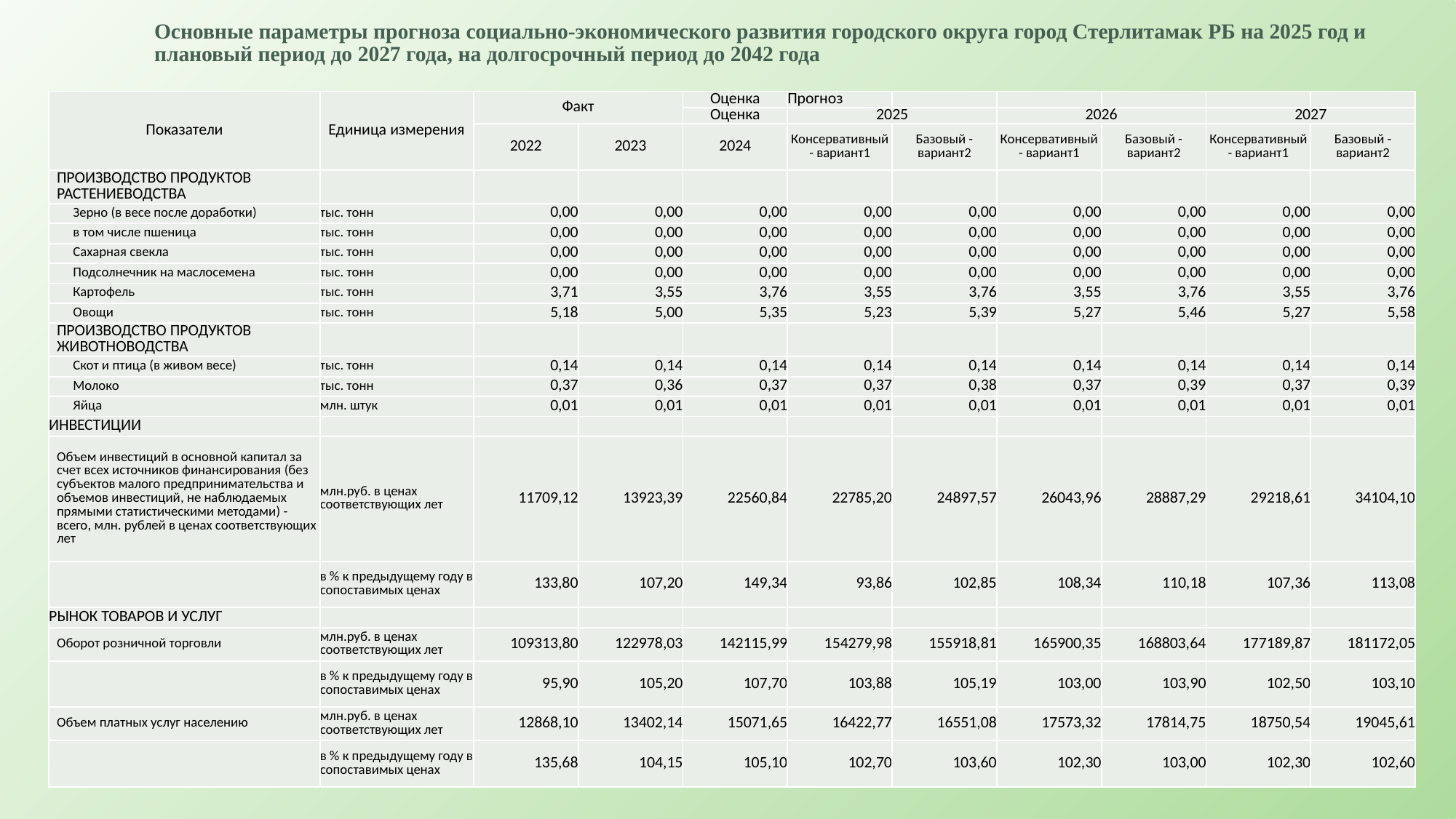

# Основные параметры прогноза социально-экономического развития городского округа город Стерлитамак РБ на 2025 год и плановый период до 2027 года, на долгосрочный период до 2042 года
| Показатели | Единица измерения | Факт |  | Оценка | Прогноз |  |  |  |  |  |
| --- | --- | --- | --- | --- | --- | --- | --- | --- | --- | --- |
|  |  |  |  | Оценка | 2025 |  | 2026 |  | 2027 |  |
|  |  | 2022 | 2023 | 2024 | Консервативный - вариант1 | Базовый - вариант2 | Консервативный - вариант1 | Базовый - вариант2 | Консервативный - вариант1 | Базовый - вариант2 |
| ПРОИЗВОДСТВО ПРОДУКТОВ РАСТЕНИЕВОДСТВА |  |  |  |  |  |  |  |  |  |  |
| Зерно (в весе после доработки) | тыс. тонн | 0,00 | 0,00 | 0,00 | 0,00 | 0,00 | 0,00 | 0,00 | 0,00 | 0,00 |
| в том числе пшеница | тыс. тонн | 0,00 | 0,00 | 0,00 | 0,00 | 0,00 | 0,00 | 0,00 | 0,00 | 0,00 |
| Сахарная свекла | тыс. тонн | 0,00 | 0,00 | 0,00 | 0,00 | 0,00 | 0,00 | 0,00 | 0,00 | 0,00 |
| Подсолнечник на маслосемена | тыс. тонн | 0,00 | 0,00 | 0,00 | 0,00 | 0,00 | 0,00 | 0,00 | 0,00 | 0,00 |
| Картофель | тыс. тонн | 3,71 | 3,55 | 3,76 | 3,55 | 3,76 | 3,55 | 3,76 | 3,55 | 3,76 |
| Овощи | тыс. тонн | 5,18 | 5,00 | 5,35 | 5,23 | 5,39 | 5,27 | 5,46 | 5,27 | 5,58 |
| ПРОИЗВОДСТВО ПРОДУКТОВ ЖИВОТНОВОДСТВА |  |  |  |  |  |  |  |  |  |  |
| Скот и птица (в живом весе) | тыс. тонн | 0,14 | 0,14 | 0,14 | 0,14 | 0,14 | 0,14 | 0,14 | 0,14 | 0,14 |
| Молоко | тыс. тонн | 0,37 | 0,36 | 0,37 | 0,37 | 0,38 | 0,37 | 0,39 | 0,37 | 0,39 |
| Яйца | млн. штук | 0,01 | 0,01 | 0,01 | 0,01 | 0,01 | 0,01 | 0,01 | 0,01 | 0,01 |
| ИНВЕСТИЦИИ |  |  |  |  |  |  |  |  |  |  |
| Объем инвестиций в основной капитал за счет всех источников финансирования (без субъектов малого предпринимательства и объемов инвестиций, не наблюдаемых прямыми статистическими методами) - всего, млн. рублей в ценах соответствующих лет | млн.руб. в ценах соответствующих лет | 11709,12 | 13923,39 | 22560,84 | 22785,20 | 24897,57 | 26043,96 | 28887,29 | 29218,61 | 34104,10 |
|  | в % к предыдущему году в сопоставимых ценах | 133,80 | 107,20 | 149,34 | 93,86 | 102,85 | 108,34 | 110,18 | 107,36 | 113,08 |
| РЫНОК ТОВАРОВ И УСЛУГ |  |  |  |  |  |  |  |  |  |  |
| Оборот розничной торговли | млн.руб. в ценах соответствующих лет | 109313,80 | 122978,03 | 142115,99 | 154279,98 | 155918,81 | 165900,35 | 168803,64 | 177189,87 | 181172,05 |
|  | в % к предыдущему году в сопоставимых ценах | 95,90 | 105,20 | 107,70 | 103,88 | 105,19 | 103,00 | 103,90 | 102,50 | 103,10 |
| Объем платных услуг населению | млн.руб. в ценах соответствующих лет | 12868,10 | 13402,14 | 15071,65 | 16422,77 | 16551,08 | 17573,32 | 17814,75 | 18750,54 | 19045,61 |
|  | в % к предыдущему году в сопоставимых ценах | 135,68 | 104,15 | 105,10 | 102,70 | 103,60 | 102,30 | 103,00 | 102,30 | 102,60 |